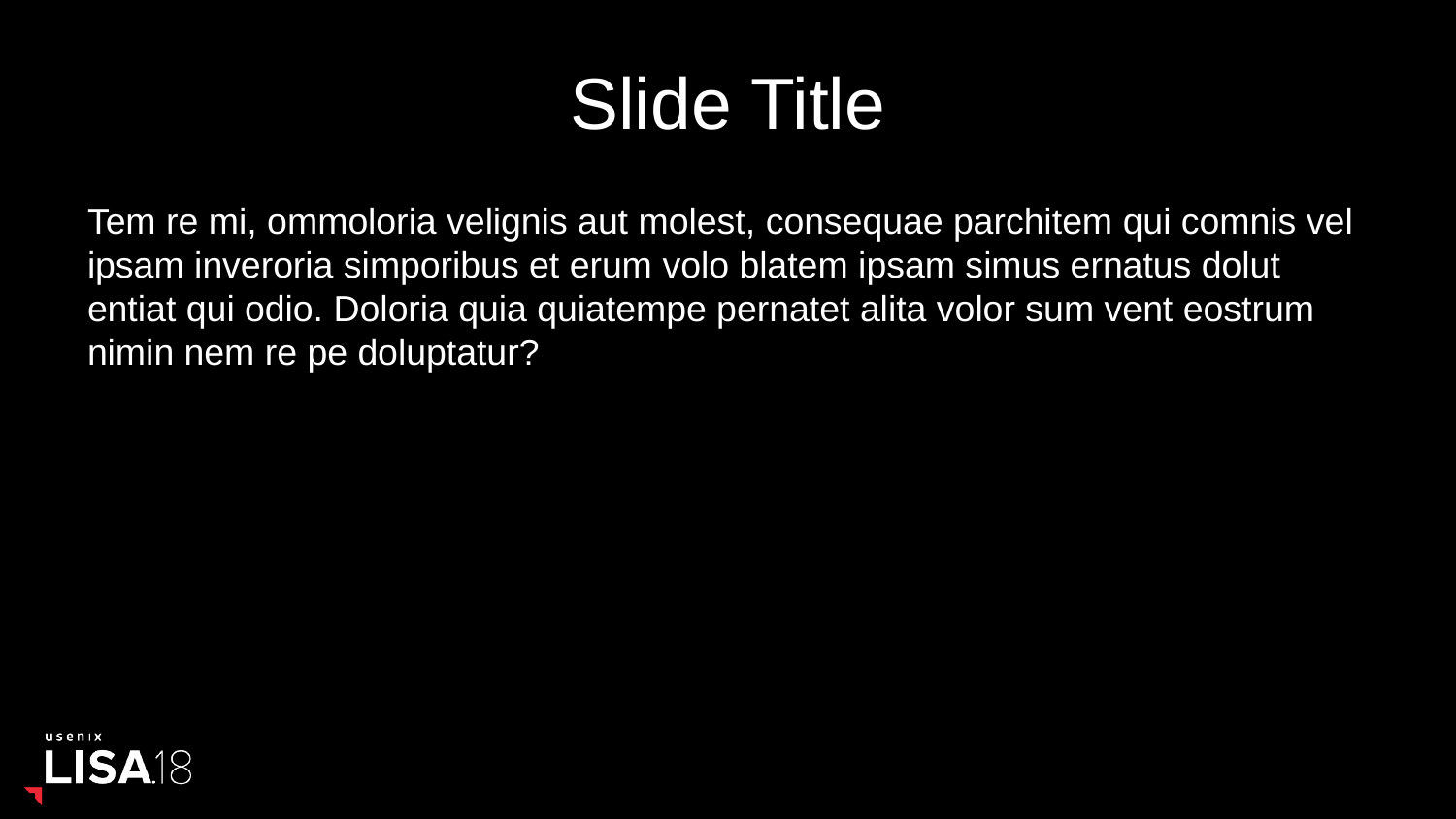

# Slide Title
Tem re mi, ommoloria velignis aut molest, consequae parchitem qui comnis vel ipsam inveroria simporibus et erum volo blatem ipsam simus ernatus dolut entiat qui odio. Doloria quia quiatempe pernatet alita volor sum vent eostrum nimin nem re pe doluptatur?